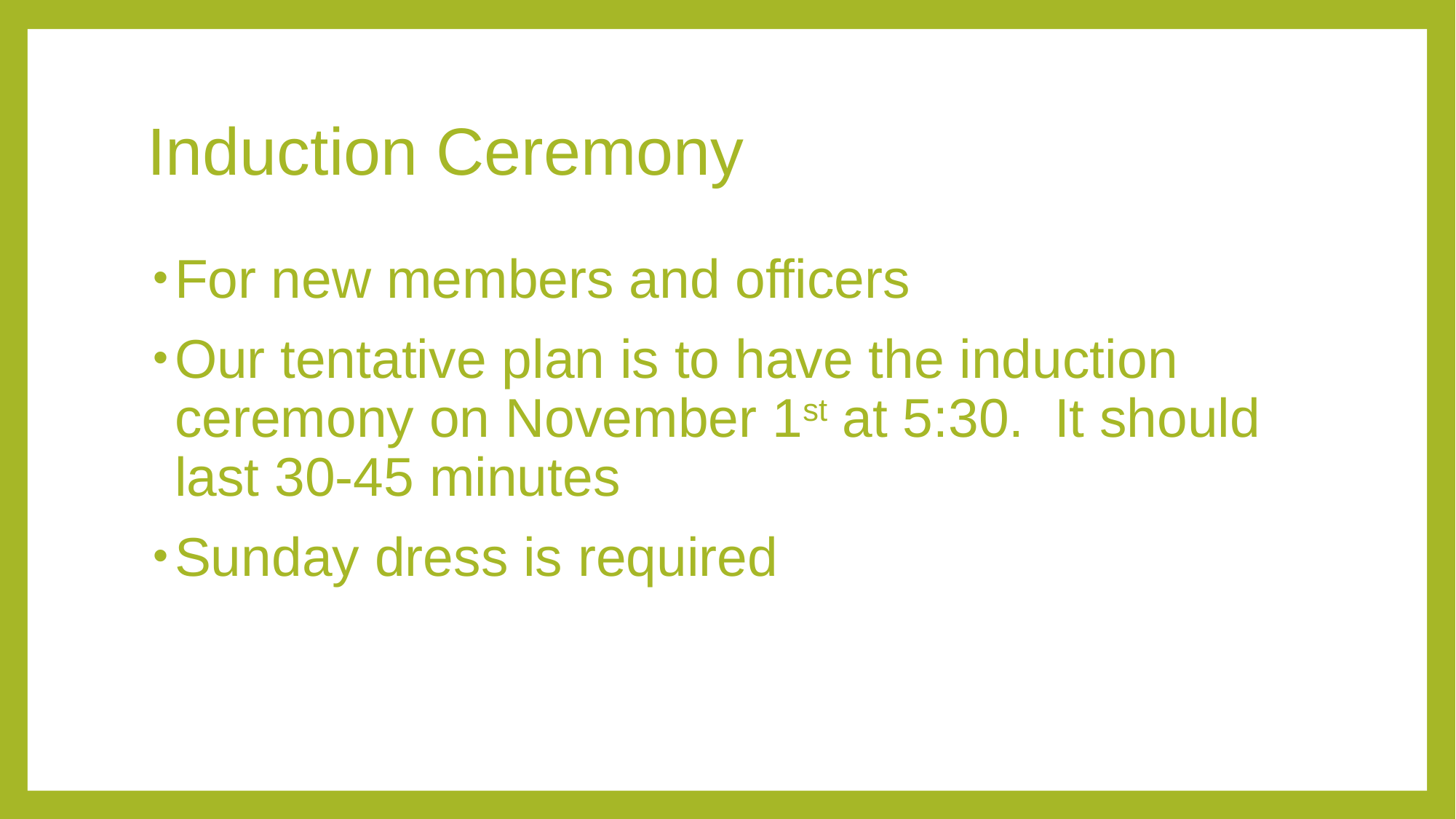

# Induction Ceremony
For new members and officers
Our tentative plan is to have the induction ceremony on November 1st at 5:30.  It should last 30-45 minutes
Sunday dress is required